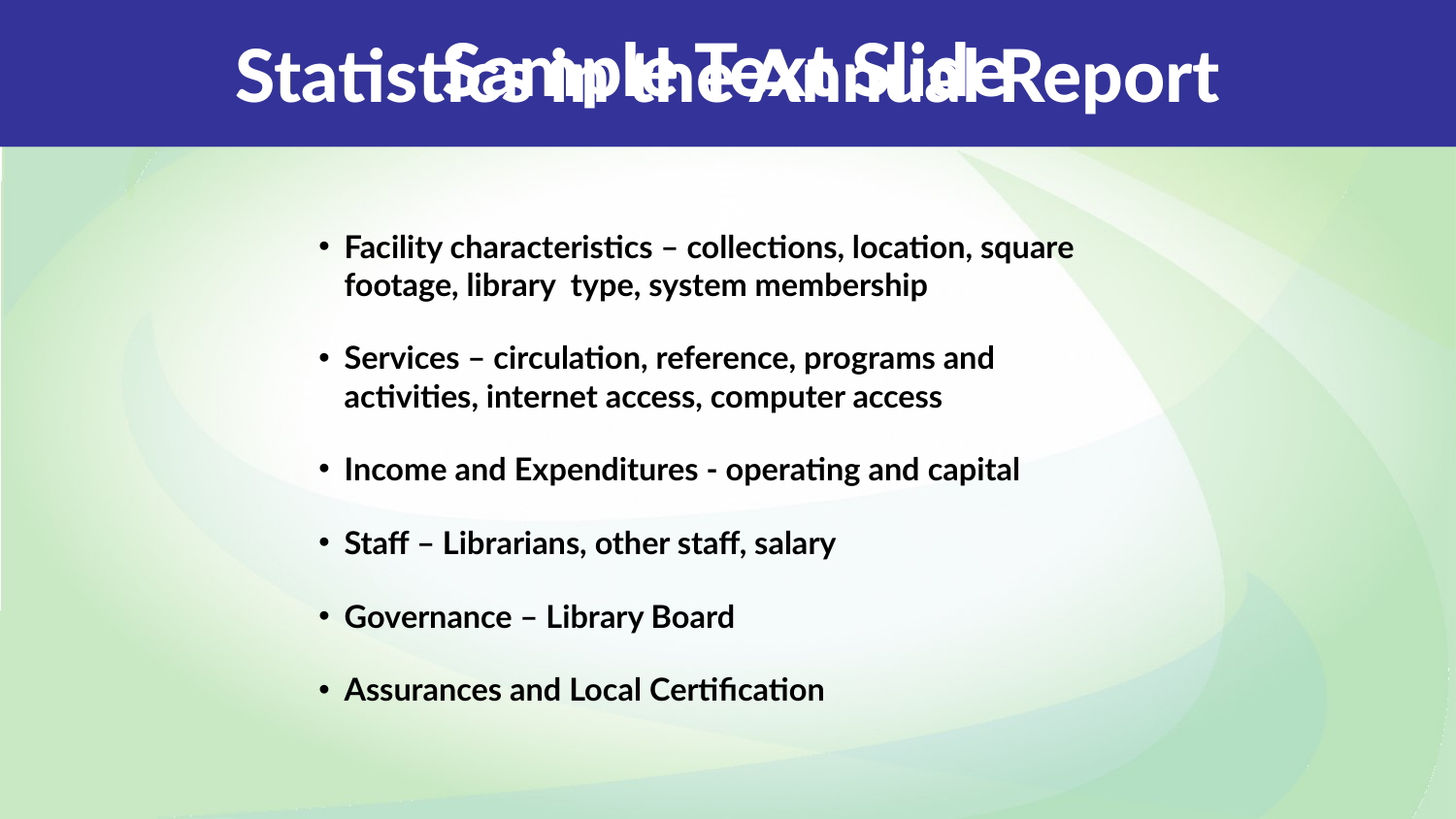

Sample Text Slide
Statistics in the Annual Report
Facility characteristics – collections, location, square footage, library  type, system membership
Services – circulation, reference, programs and activities, internet access, computer access
Income and Expenditures - operating and capital
Staff – Librarians, other staff, salary
Governance – Library Board
Assurances and Local Certification